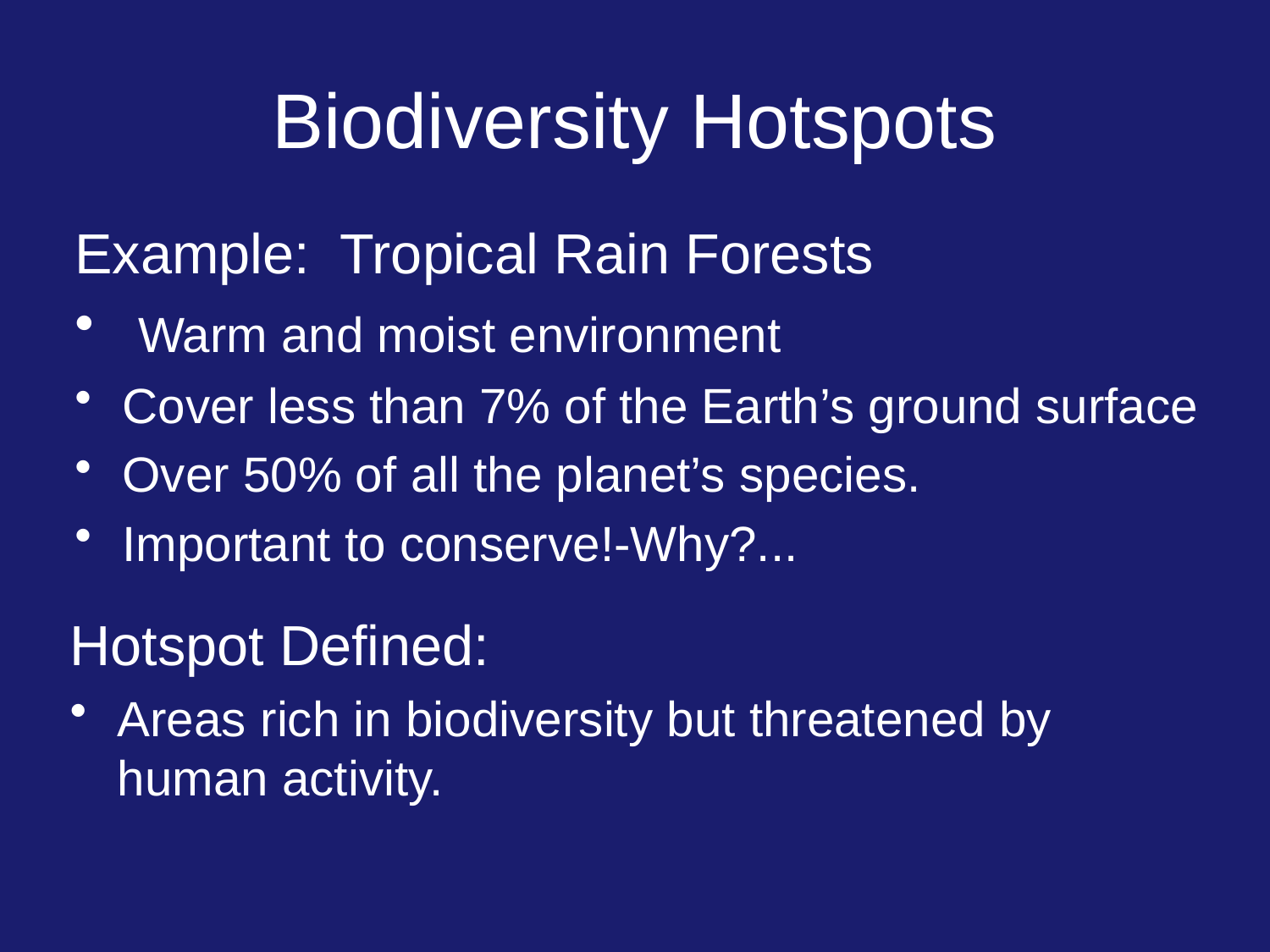

# Biodiversity Hotspots
Example:  Tropical Rain Forests
 Warm and moist environment
Cover less than 7% of the Earth’s ground surface
Over 50% of all the planet’s species.
Important to conserve!-Why?...

Hotspot Defined:
Areas rich in biodiversity but threatened by human activity.